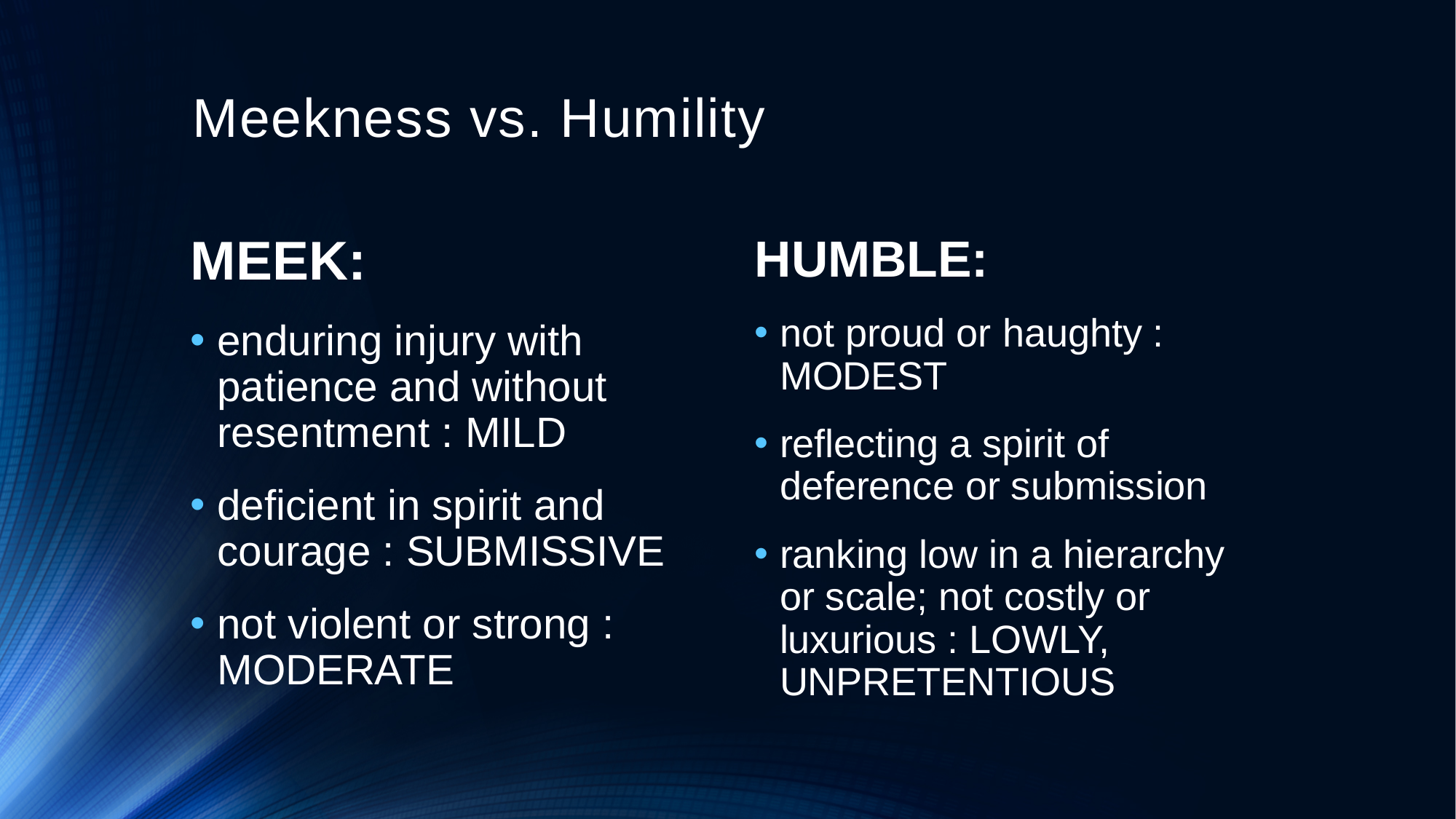

# Meekness vs. Humility
MEEK:
enduring injury with patience and without resentment : MILD
deficient in spirit and courage : SUBMISSIVE
not violent or strong : MODERATE
HUMBLE:
not proud or haughty : MODEST
reflecting a spirit of deference or submission
ranking low in a hierarchy or scale; not costly or luxurious : LOWLY, UNPRETENTIOUS